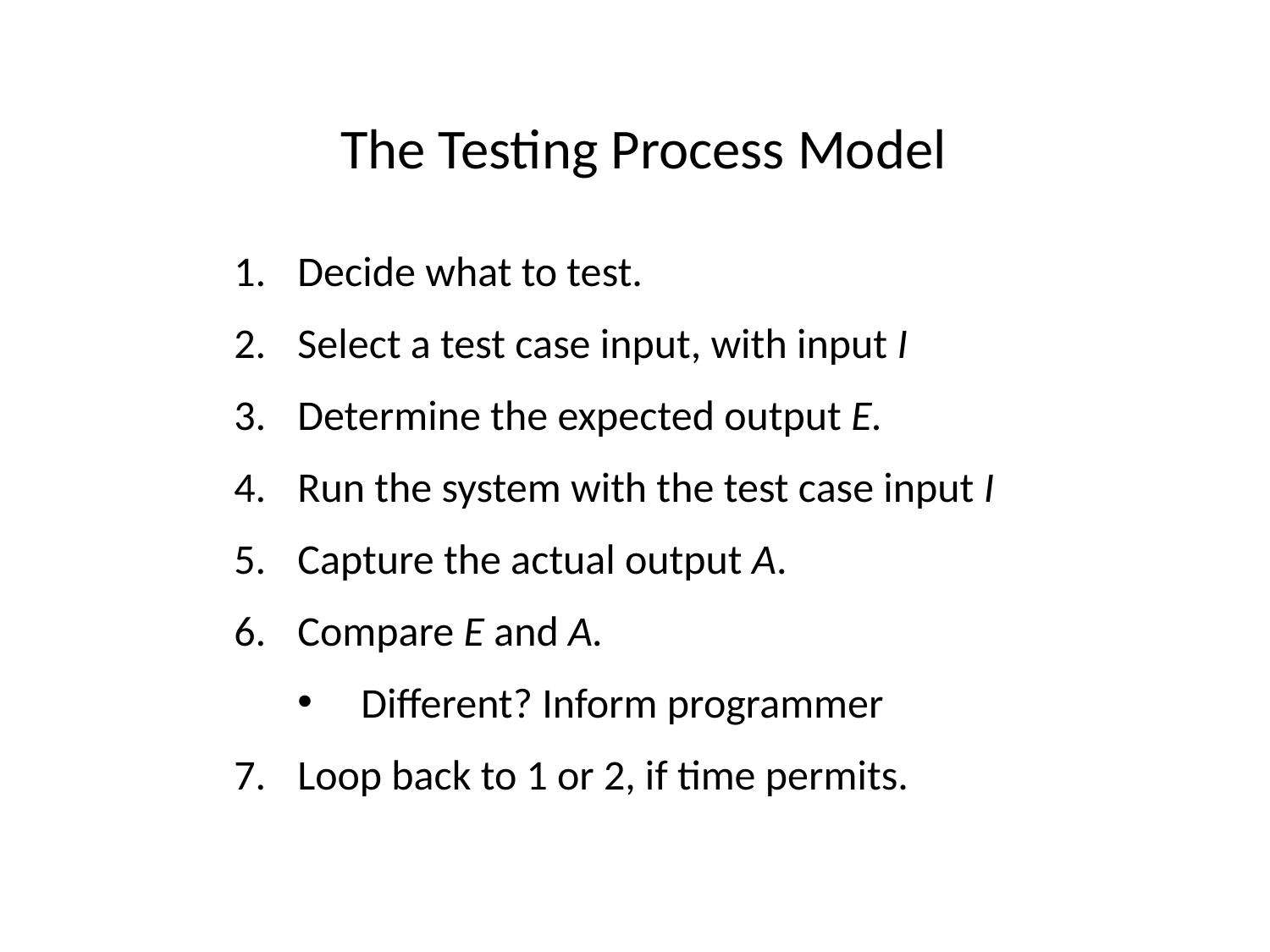

The Testing Process Model
Decide what to test.
Select a test case input, with input I
Determine the expected output E.
Run the system with the test case input I
Capture the actual output A.
Compare E and A.
Different? Inform programmer
Loop back to 1 or 2, if time permits.